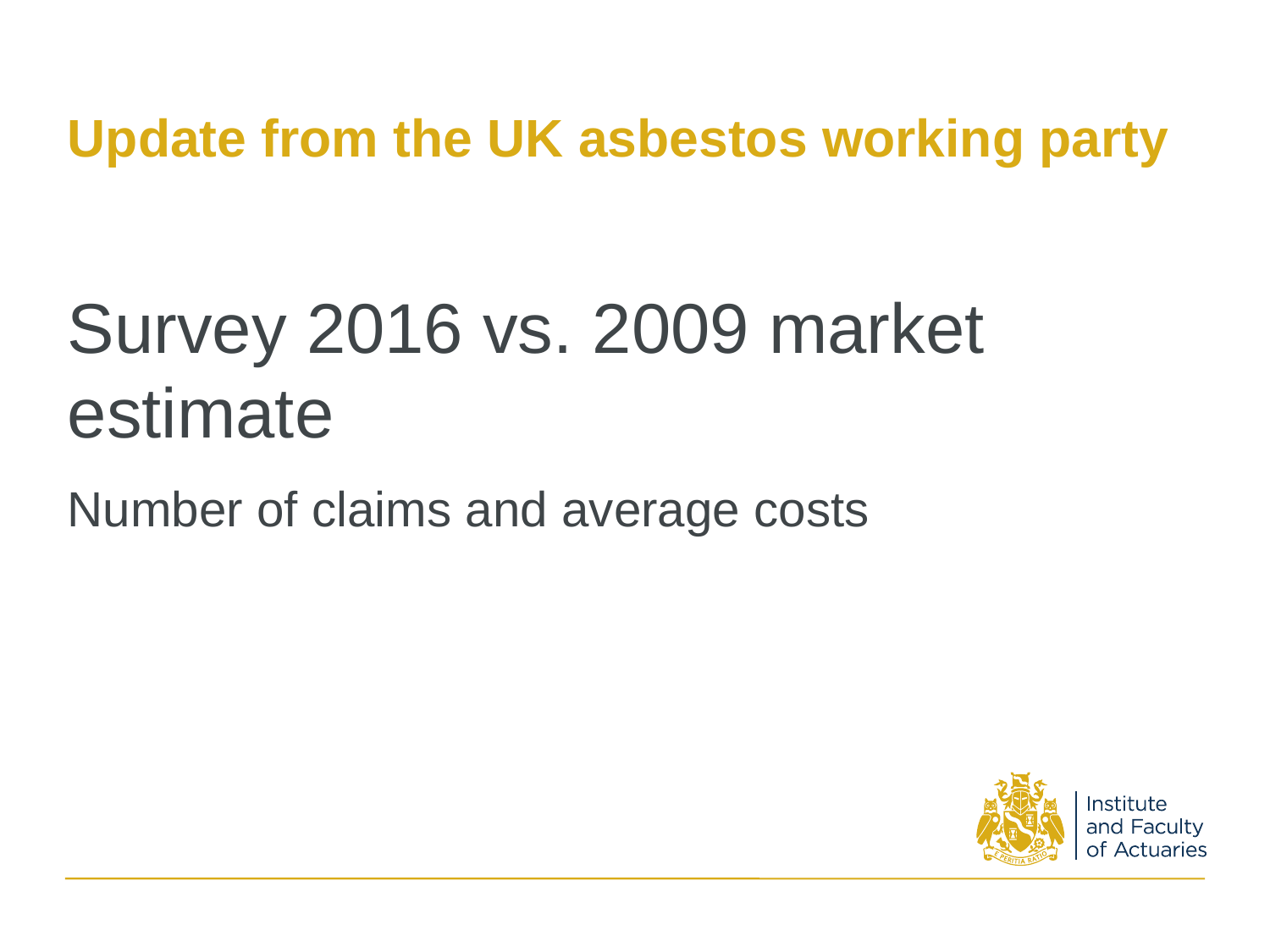

# Update from the UK asbestos working party

Survey 2016 vs. 2009 market estimate
Number of claims and average costs